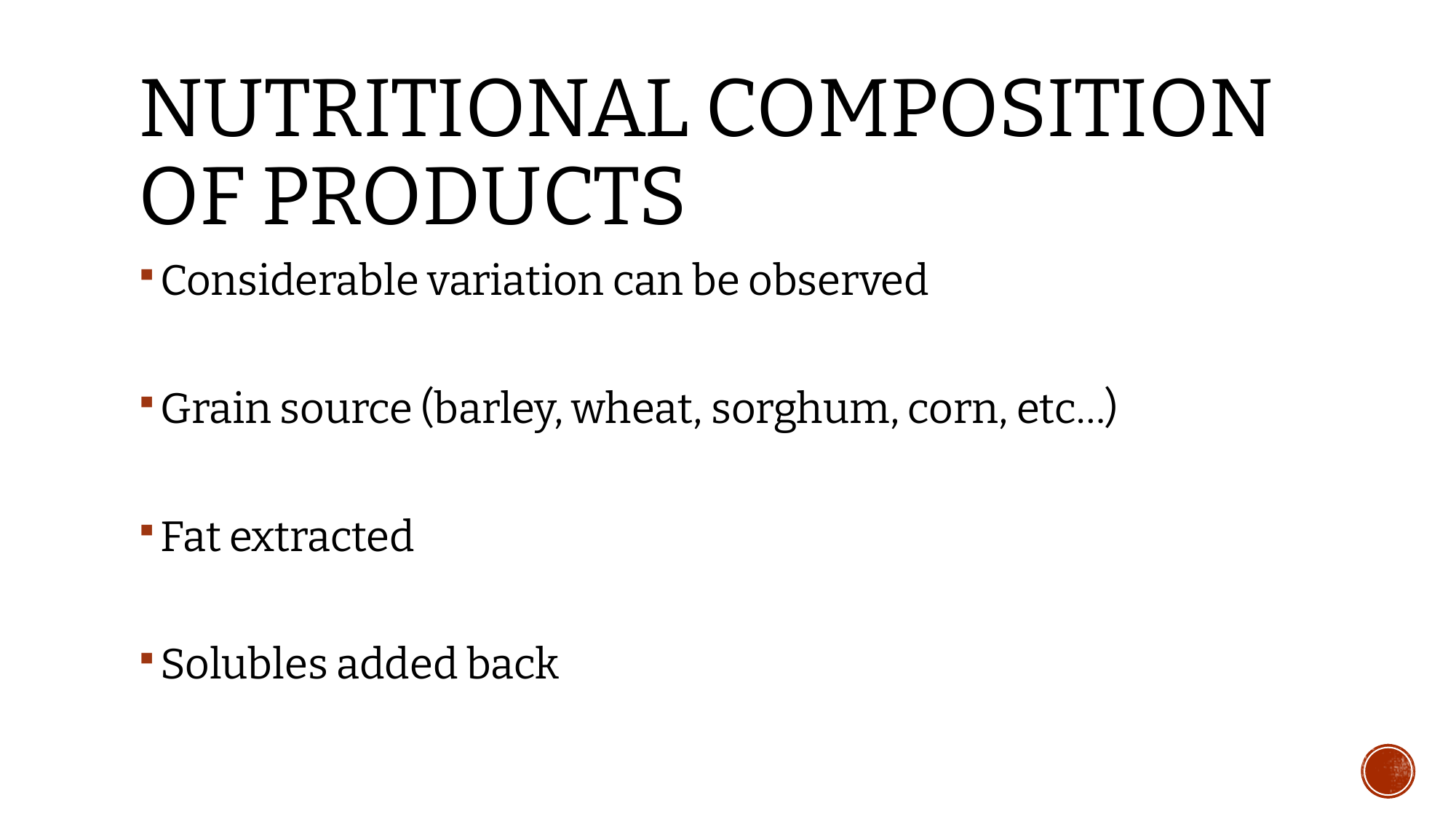

# Nutritional Composition of Products
Considerable variation can be observed

Grain source (barley, wheat, sorghum, corn, etc…)

Fat extracted

Solubles added back